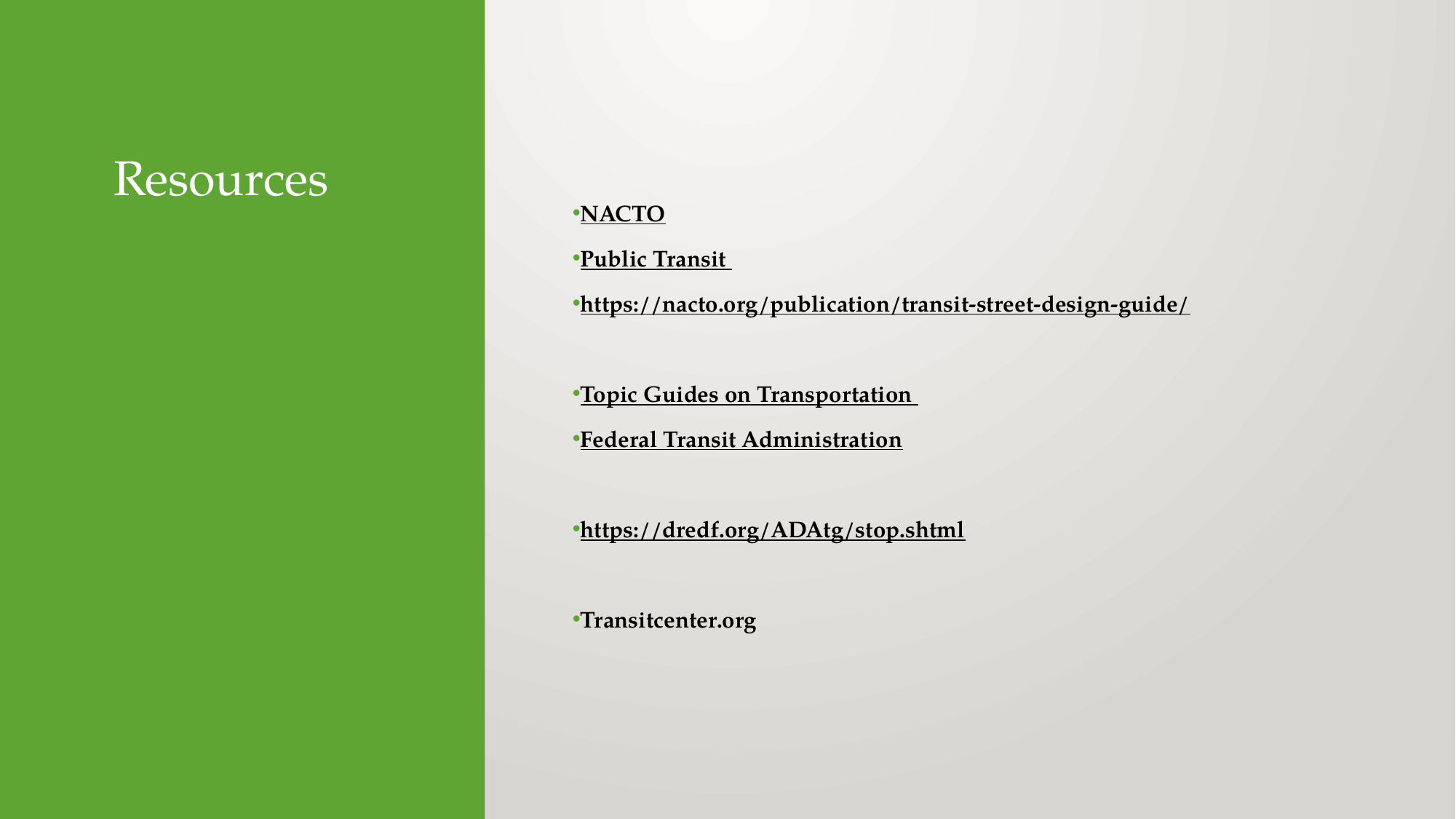

# Resources

NACTO
Public Transit
https://nacto.org/publication/transit-street-design-guide/

Topic Guides on Transportation
Federal Transit Administration

https://dredf.org/ADAtg/stop.shtml

Transitcenter.org